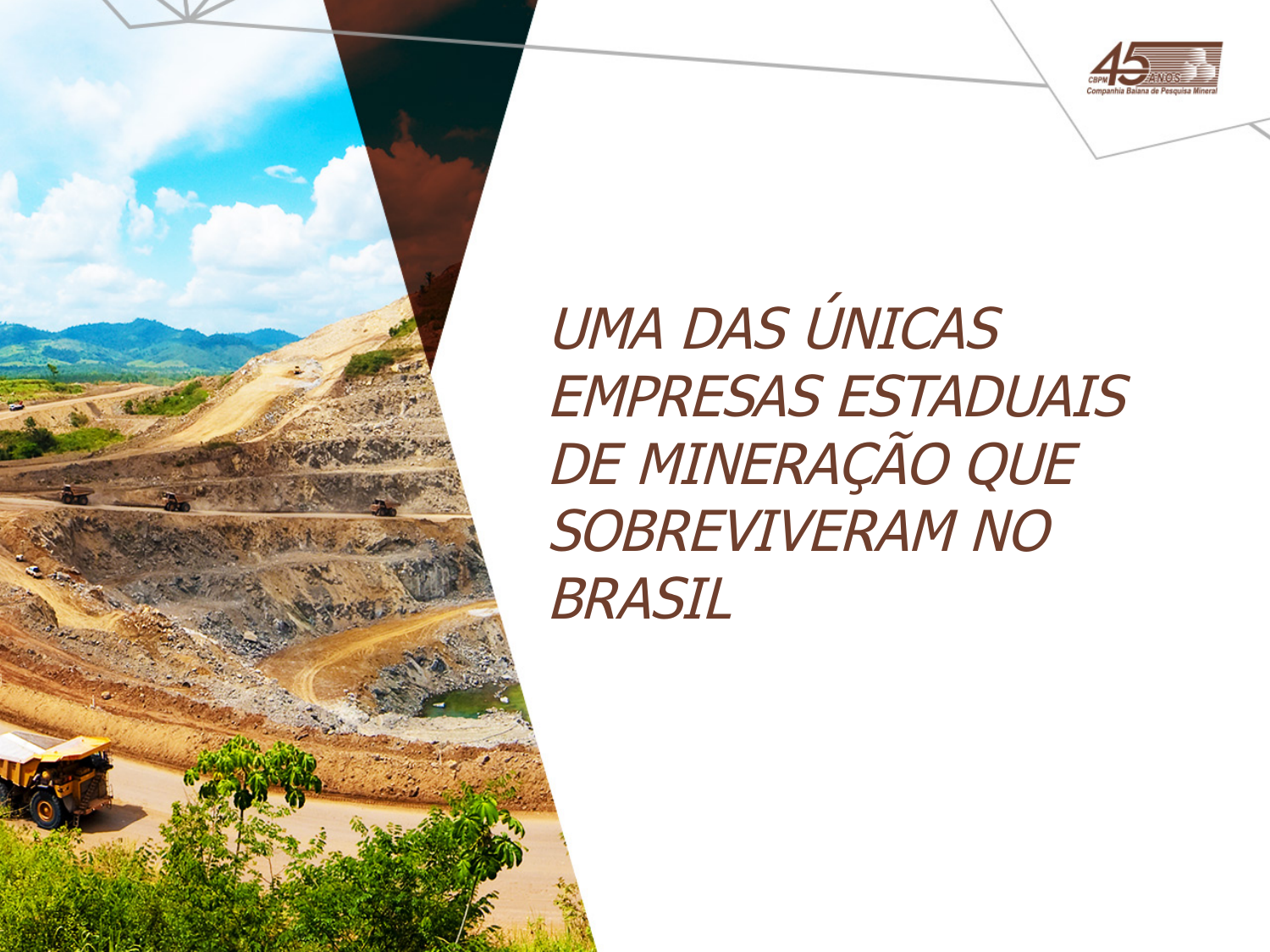

UMA DAS ÚNICAS EMPRESAS ESTADUAIS DE MINERAÇÃO QUE SOBREVIVERAM NO BRASIL